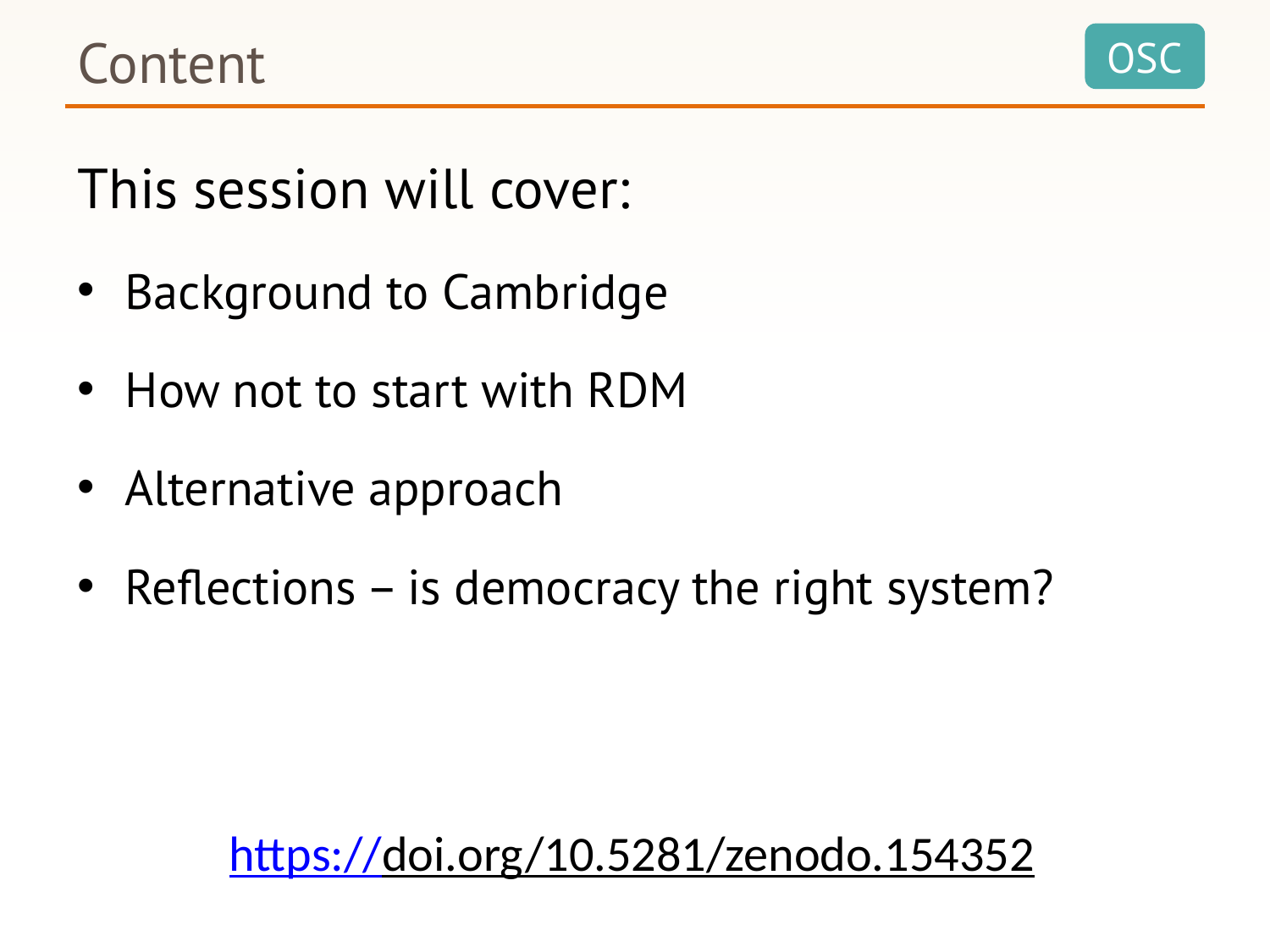

# Content
This session will cover:
Background to Cambridge
How not to start with RDM
Alternative approach
Reflections – is democracy the right system?
https://doi.org/10.5281/zenodo.154352